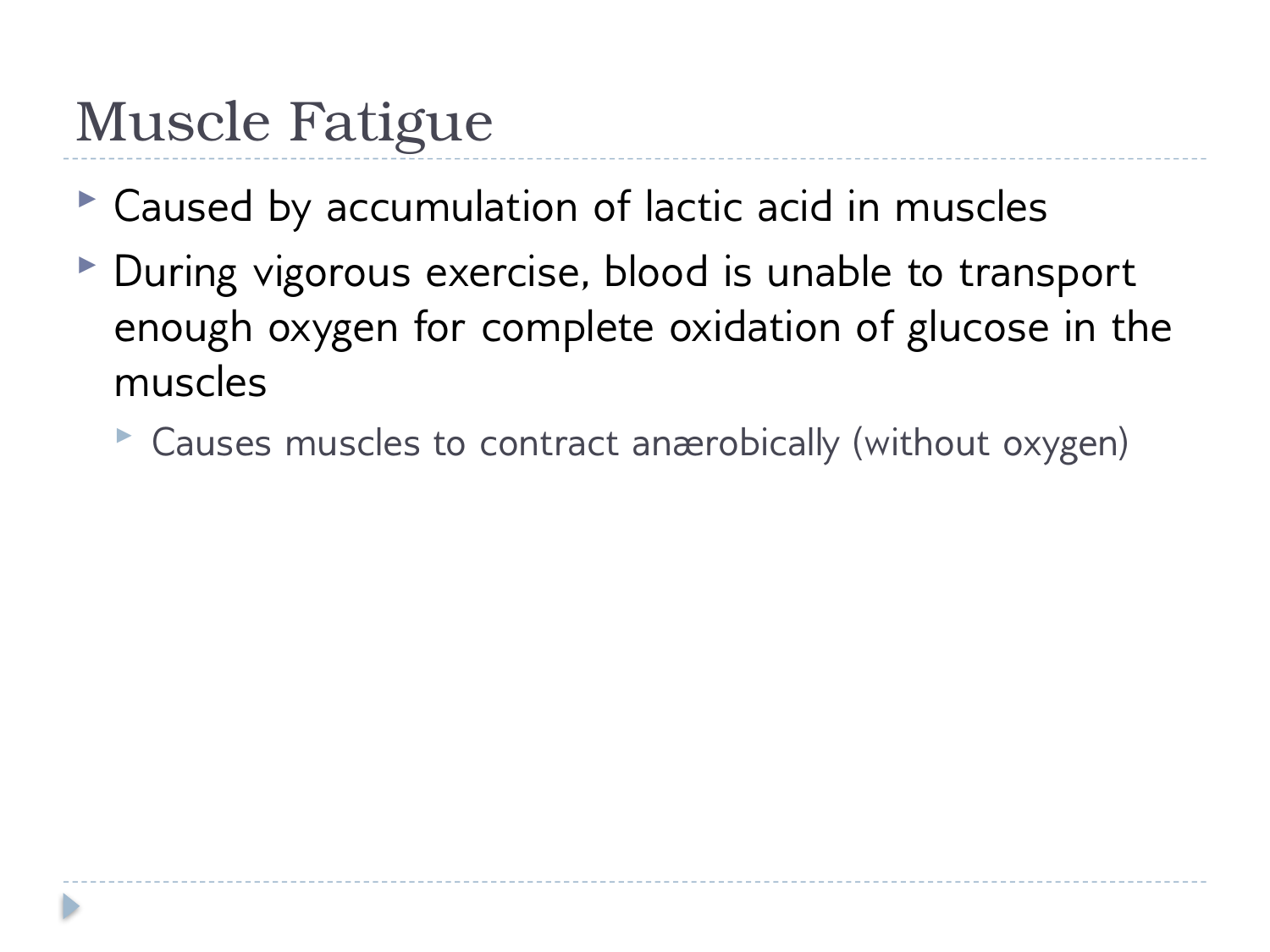

# Muscle Fatigue
Caused by accumulation of lactic acid in muscles
During vigorous exercise, blood is unable to transport enough oxygen for complete oxidation of glucose in the muscles
Causes muscles to contract anaerobically (without oxygen)